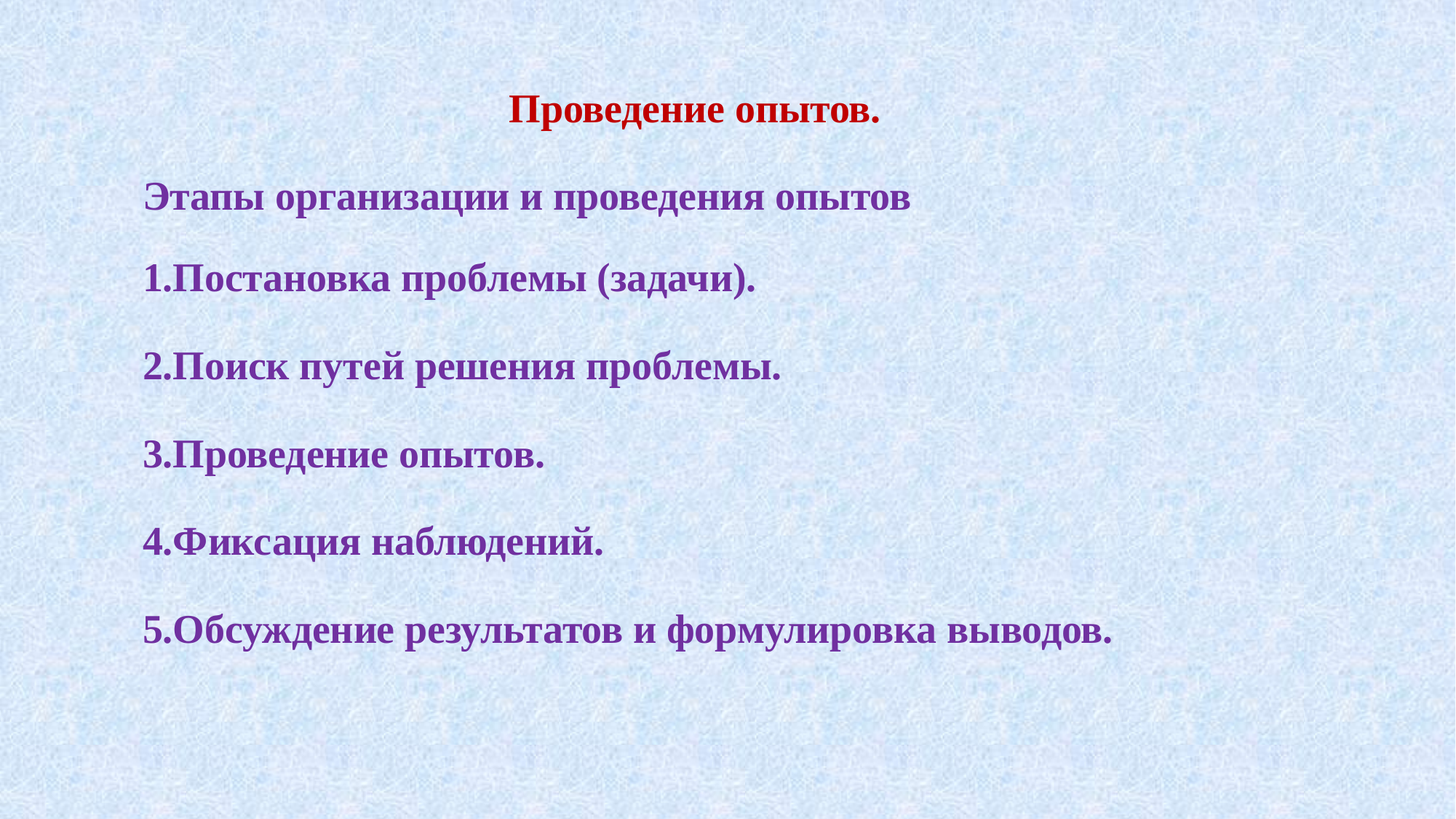

# Проведение опытов. Этапы организации и проведения опытов 1.Постановка проблемы (задачи). 2.Поиск путей решения проблемы. 3.Проведение опытов. 4.Фиксация наблюдений. 5.Обсуждение результатов и формулировка выводов.